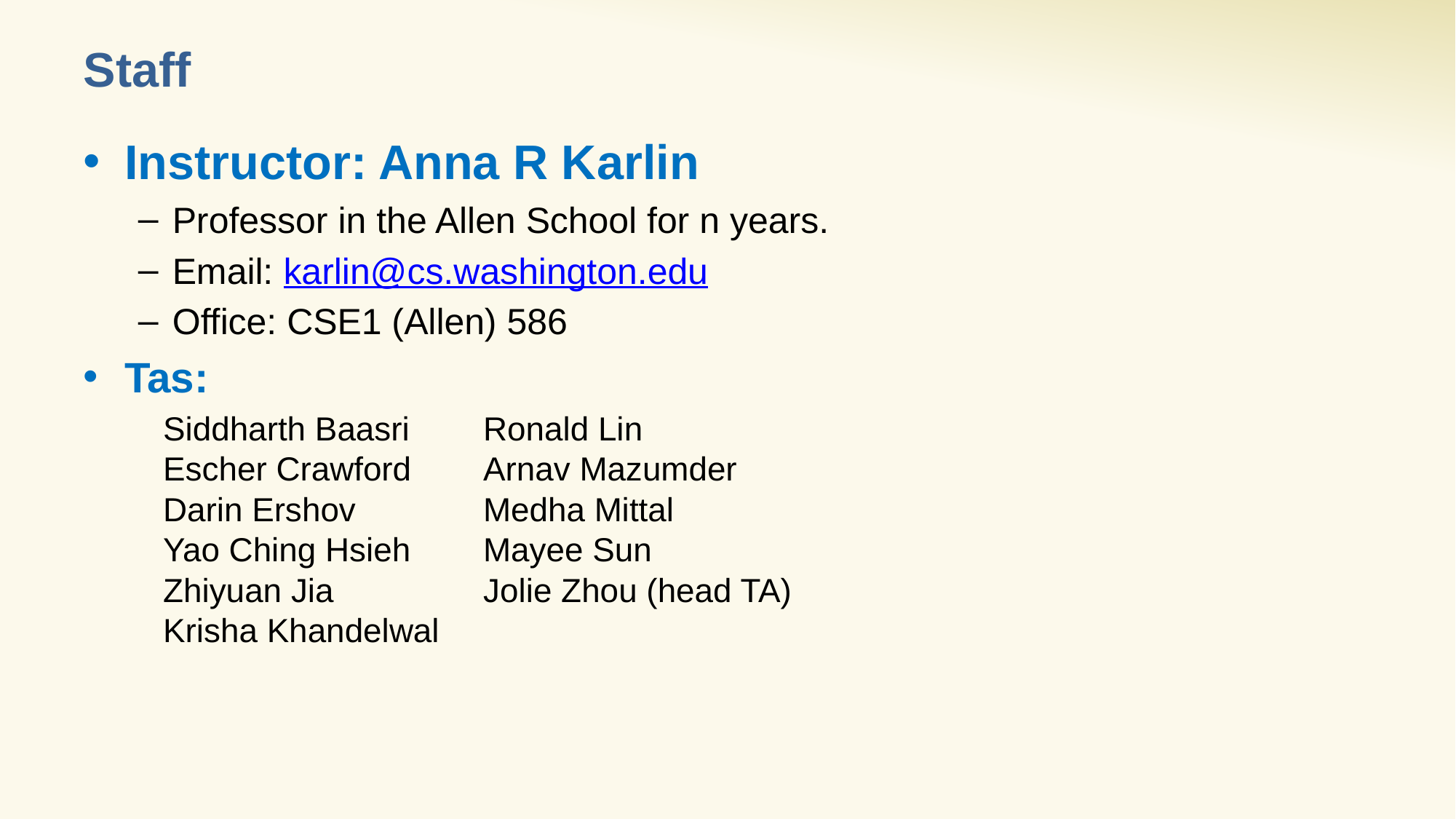

# Staff
Instructor: Anna R Karlin
Professor in the Allen School for n years.
Email: karlin@cs.washington.edu
Office: CSE1 (Allen) 586
Tas:

|  |  |
| --- | --- |
|  |  |
| Siddharth Baasri | Ronald Lin |
| Escher Crawford | Arnav Mazumder |
| Darin Ershov | Medha Mittal |
| Yao Ching Hsieh | Mayee Sun |
| Zhiyuan Jia | Jolie Zhou (head TA) |
| Krisha Khandelwal |  |
|  |  |
|  |  |
|  |  |
|  |  |
|  |  |
|  |  |
|  |  |
|  |  |
|  |  |
|  |  |
|  |  |